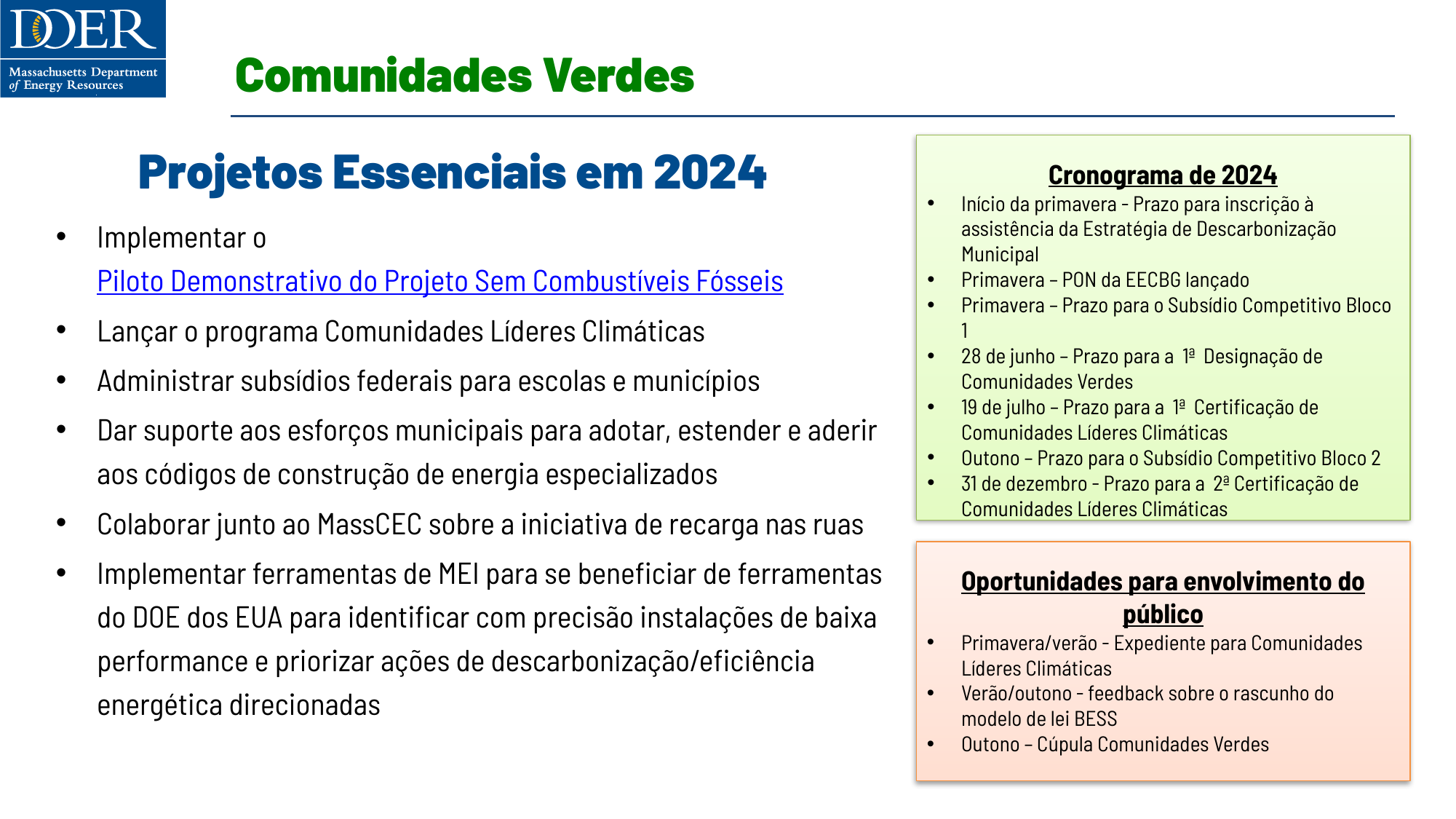

# Comunidades Verdes
Projetos Essenciais em 2024
Cronograma de 2024
Início da primavera - Prazo para inscrição à assistência da Estratégia de Descarbonização Municipal
Primavera – PON da EECBG lançado
Primavera – Prazo para o Subsídio Competitivo Bloco 1
28 de junho – Prazo para a  1ª  Designação de Comunidades Verdes
19 de julho – Prazo para a  1ª  Certificação de Comunidades Líderes Climáticas
Outono – Prazo para o Subsídio Competitivo Bloco 2
31 de dezembro - Prazo para a  2ª Certificação de Comunidades Líderes Climáticas

Implementar o Piloto Demonstrativo do Projeto Sem Combustíveis Fósseis
Lançar o programa Comunidades Líderes Climáticas
Administrar subsídios federais para escolas e municípios
Dar suporte aos esforços municipais para adotar, estender e aderir aos códigos de construção de energia especializados
Colaborar junto ao MassCEC sobre a iniciativa de recarga nas ruas
Implementar ferramentas de MEI para se beneficiar de ferramentas do DOE dos EUA para identificar com precisão instalações de baixa performance e priorizar ações de descarbonização/eficiência energética direcionadas
Oportunidades para envolvimento do público
Primavera/verão - Expediente para Comunidades Líderes Climáticas
Verão/outono - feedback sobre o rascunho do modelo de lei BESS
Outono – Cúpula Comunidades Verdes